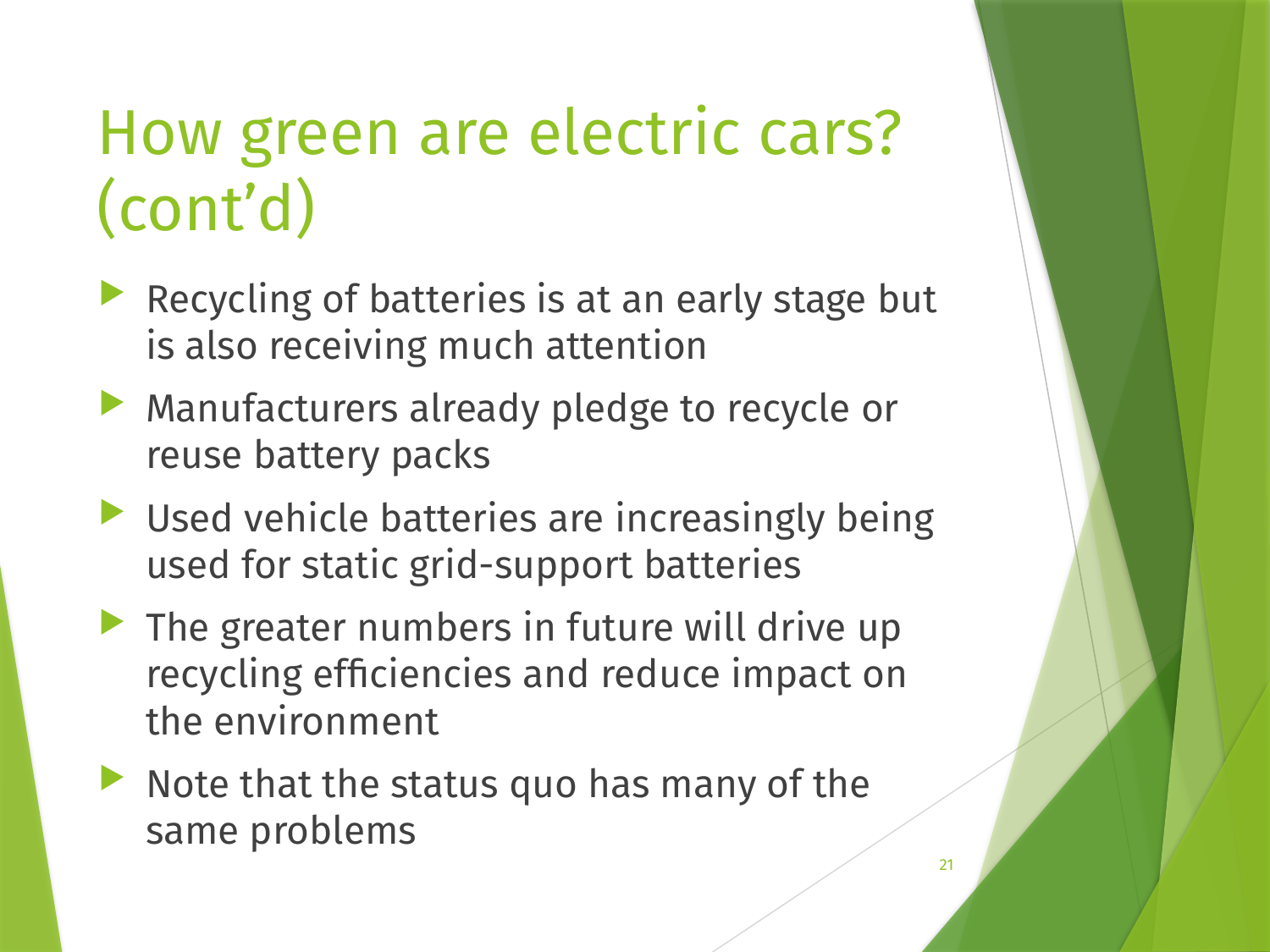

# How green are electric cars? (cont’d)
Recycling of batteries is at an early stage but is also receiving much attention
Manufacturers already pledge to recycle or reuse battery packs
Used vehicle batteries are increasingly being used for static grid-support batteries
The greater numbers in future will drive up recycling efficiencies and reduce impact on the environment
Note that the status quo has many of the same problems

21